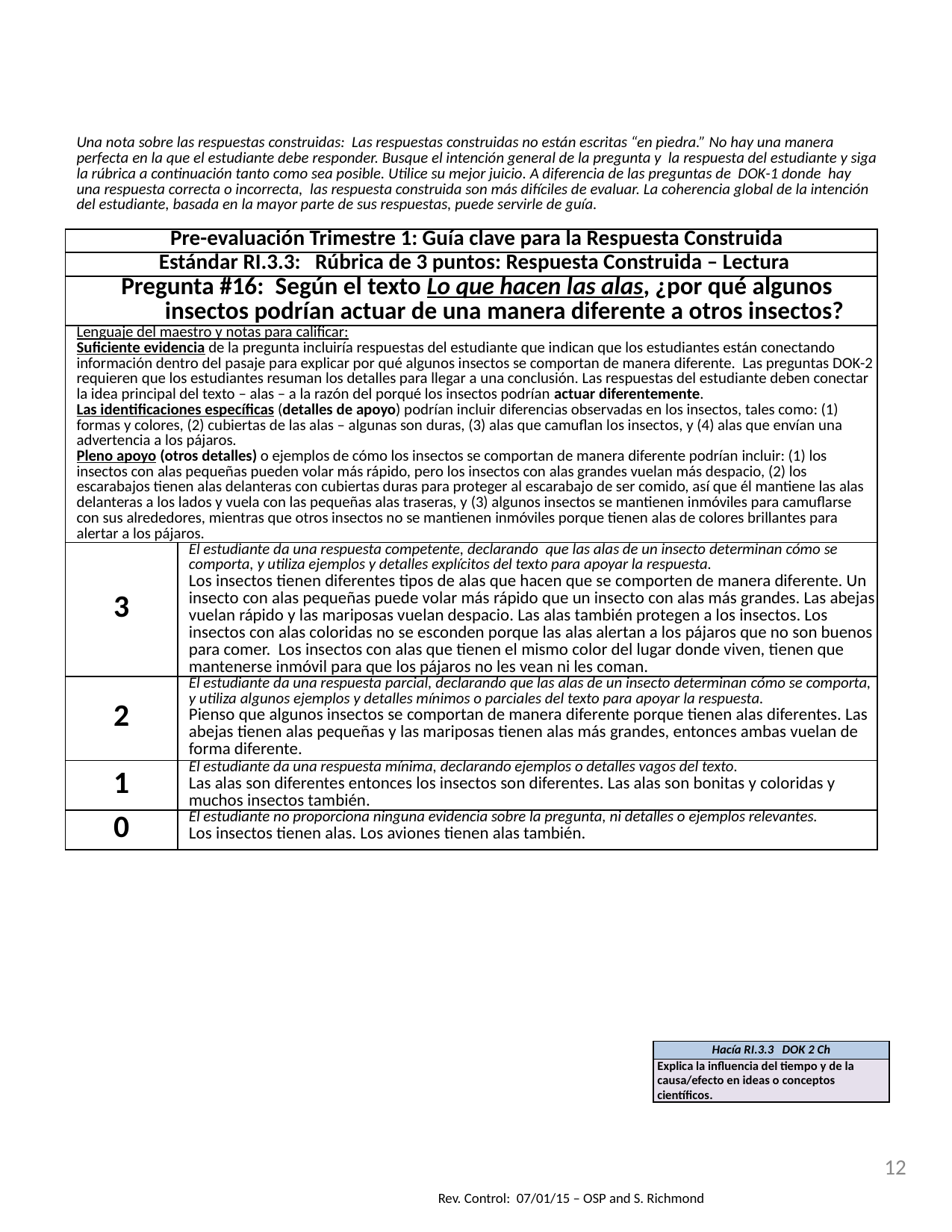

| Una nota sobre las respuestas construidas: Las respuestas construidas no están escritas “en piedra.” No hay una manera perfecta en la que el estudiante debe responder. Busque el intención general de la pregunta y la respuesta del estudiante y siga la rúbrica a continuación tanto como sea posible. Utilice su mejor juicio. A diferencia de las preguntas de DOK-1 donde hay una respuesta correcta o incorrecta, las respuesta construida son más difíciles de evaluar. La coherencia global de la intención del estudiante, basada en la mayor parte de sus respuestas, puede servirle de guía. |  |
| --- | --- |
| Pre-evaluación Trimestre 1: Guía clave para la Respuesta Construida |  |
| Estándar RI.3.3: Rúbrica de 3 puntos: Respuesta Construida – Lectura |  |
| Pregunta #16: Según el texto Lo que hacen las alas, ¿por qué algunos insectos podrían actuar de una manera diferente a otros insectos? |  |
| Lenguaje del maestro y notas para calificar: Suficiente evidencia de la pregunta incluiría respuestas del estudiante que indican que los estudiantes están conectando información dentro del pasaje para explicar por qué algunos insectos se comportan de manera diferente. Las preguntas DOK-2 requieren que los estudiantes resuman los detalles para llegar a una conclusión. Las respuestas del estudiante deben conectar la idea principal del texto – alas – a la razón del porqué los insectos podrían actuar diferentemente. Las identificaciones específicas (detalles de apoyo) podrían incluir diferencias observadas en los insectos, tales como: (1) formas y colores, (2) cubiertas de las alas – algunas son duras, (3) alas que camuflan los insectos, y (4) alas que envían una advertencia a los pájaros. Pleno apoyo (otros detalles) o ejemplos de cómo los insectos se comportan de manera diferente podrían incluir: (1) los insectos con alas pequeñas pueden volar más rápido, pero los insectos con alas grandes vuelan más despacio, (2) los escarabajos tienen alas delanteras con cubiertas duras para proteger al escarabajo de ser comido, así que él mantiene las alas delanteras a los lados y vuela con las pequeñas alas traseras, y (3) algunos insectos se mantienen inmóviles para camuflarse con sus alrededores, mientras que otros insectos no se mantienen inmóviles porque tienen alas de colores brillantes para alertar a los pájaros. |  |
| 3 | El estudiante da una respuesta competente, declarando que las alas de un insecto determinan cómo se comporta, y utiliza ejemplos y detalles explícitos del texto para apoyar la respuesta. Los insectos tienen diferentes tipos de alas que hacen que se comporten de manera diferente. Un insecto con alas pequeñas puede volar más rápido que un insecto con alas más grandes. Las abejas vuelan rápido y las mariposas vuelan despacio. Las alas también protegen a los insectos. Los insectos con alas coloridas no se esconden porque las alas alertan a los pájaros que no son buenos para comer. Los insectos con alas que tienen el mismo color del lugar donde viven, tienen que mantenerse inmóvil para que los pájaros no les vean ni les coman. |
| 2 | El estudiante da una respuesta parcial, declarando que las alas de un insecto determinan cómo se comporta, y utiliza algunos ejemplos y detalles mínimos o parciales del texto para apoyar la respuesta. Pienso que algunos insectos se comportan de manera diferente porque tienen alas diferentes. Las abejas tienen alas pequeñas y las mariposas tienen alas más grandes, entonces ambas vuelan de forma diferente. |
| 1 | El estudiante da una respuesta mínima, declarando ejemplos o detalles vagos del texto. Las alas son diferentes entonces los insectos son diferentes. Las alas son bonitas y coloridas y muchos insectos también. |
| 0 | El estudiante no proporciona ninguna evidencia sobre la pregunta, ni detalles o ejemplos relevantes. Los insectos tienen alas. Los aviones tienen alas también. |
| Hacía RI.3.3 DOK 2 Ch |
| --- |
| Explica la influencia del tiempo y de la causa/efecto en ideas o conceptos científicos. |
12